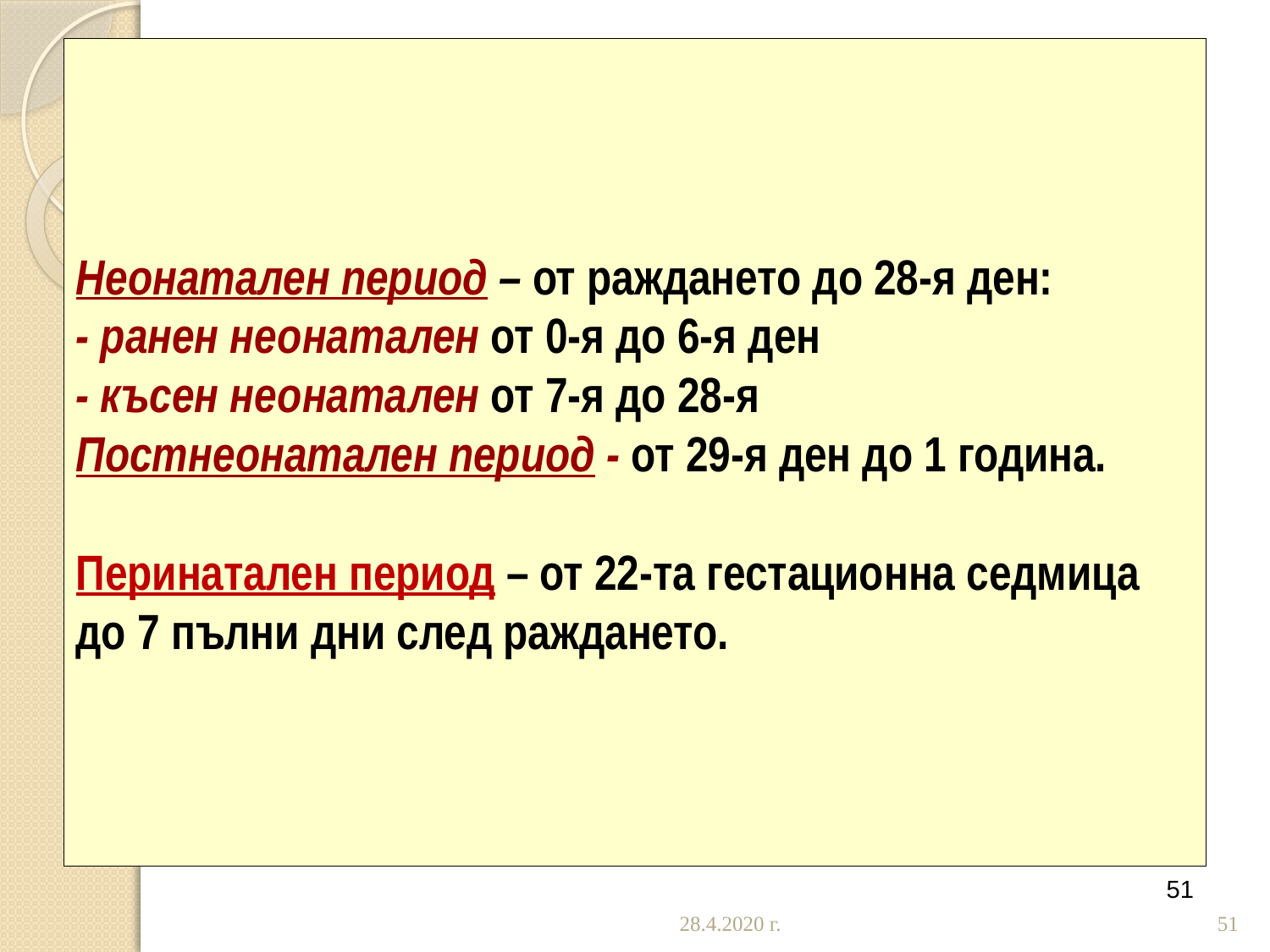

# Неонатален период – от раждането до 28-я ден: - ранен неонатален от 0-я до 6-я ден - късен неонатален от 7-я до 28-я Постнеонатален период - от 29-я ден до 1 година. Перинатален период – от 22-та гестационна седмица до 7 пълни дни след раждането.
51
28.4.2020 г.
51